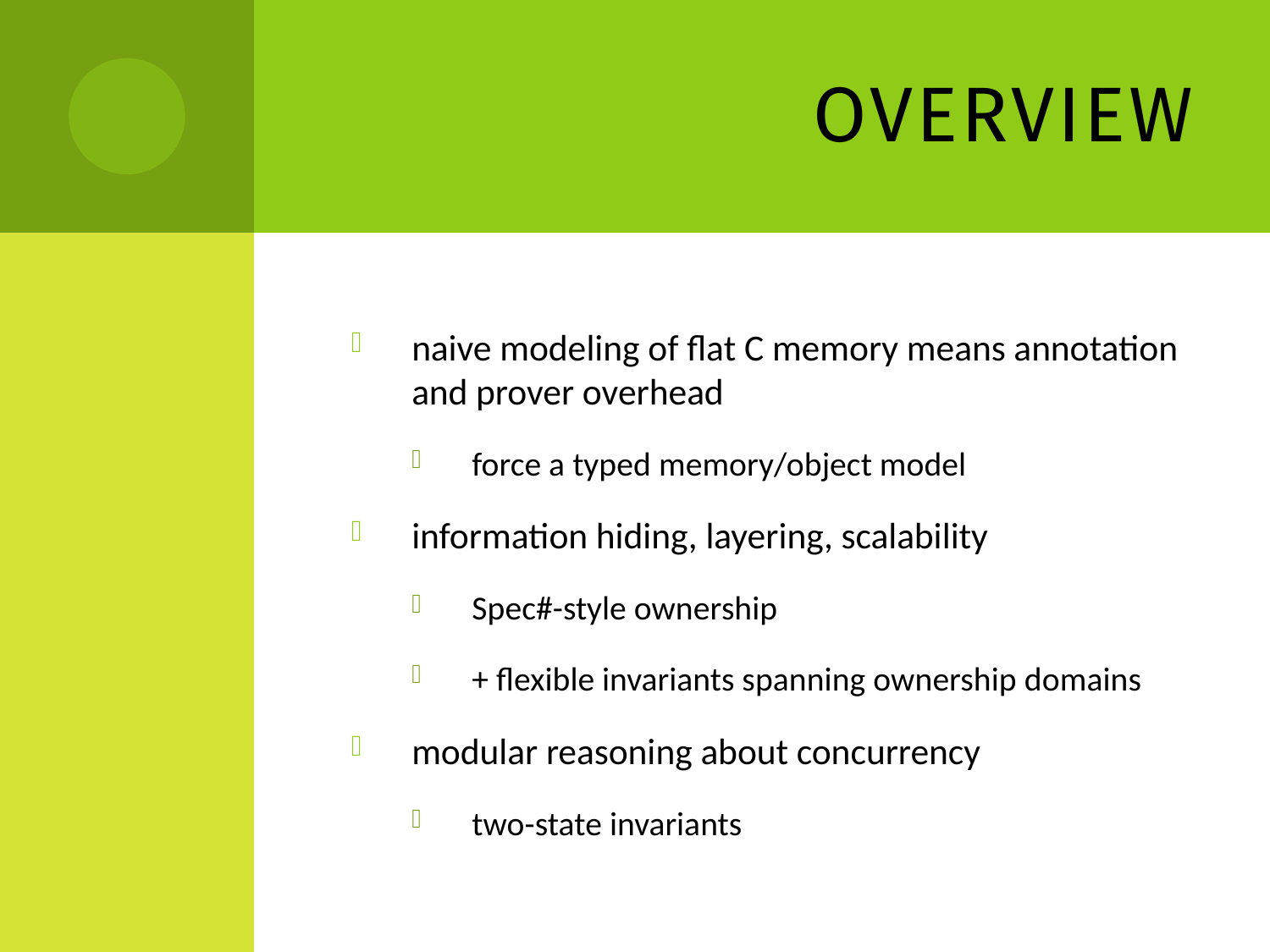

# Overview
naive modeling of flat C memory means annotation and prover overhead
force a typed memory/object model
information hiding, layering, scalability
Spec#-style ownership
+ flexible invariants spanning ownership domains
modular reasoning about concurrency
two-state invariants